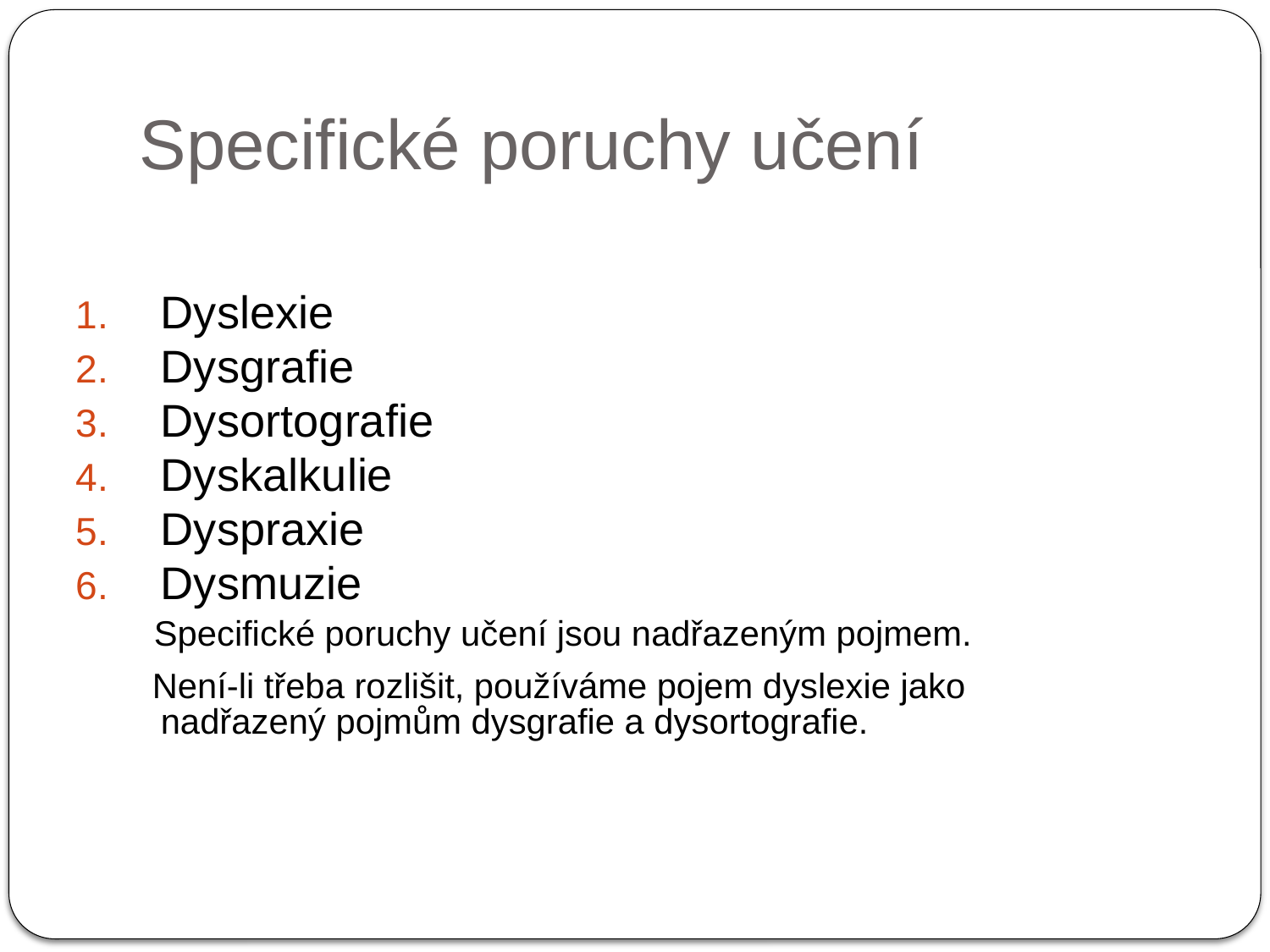

# Specifické poruchy učení

Dyslexie
Dysgrafie
Dysortografie
Dyskalkulie
Dyspraxie
Dysmuzie
        Specifické poruchy učení jsou nadřazeným pojmem.
      Není-li třeba rozlišit, používáme pojem dyslexie jako nadřazený pojmům dysgrafie a dysortografie.